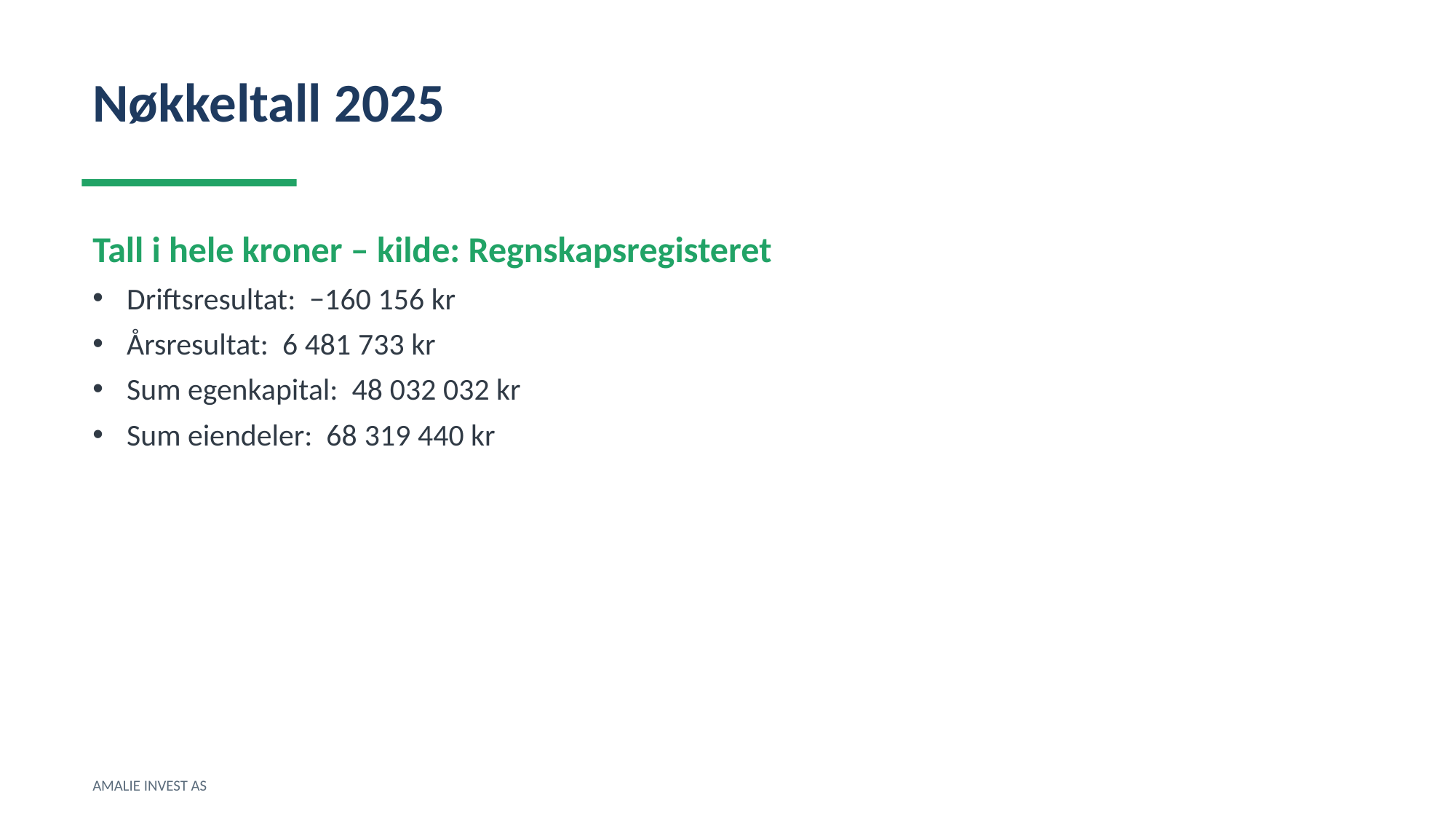

Nøkkeltall 2025

Tall i hele kroner – kilde: Regnskapsregisteret
Driftsresultat:  −160 156 kr
Årsresultat:  6 481 733 kr
Sum egenkapital:  48 032 032 kr
Sum eiendeler:  68 319 440 kr
AMALIE INVEST AS